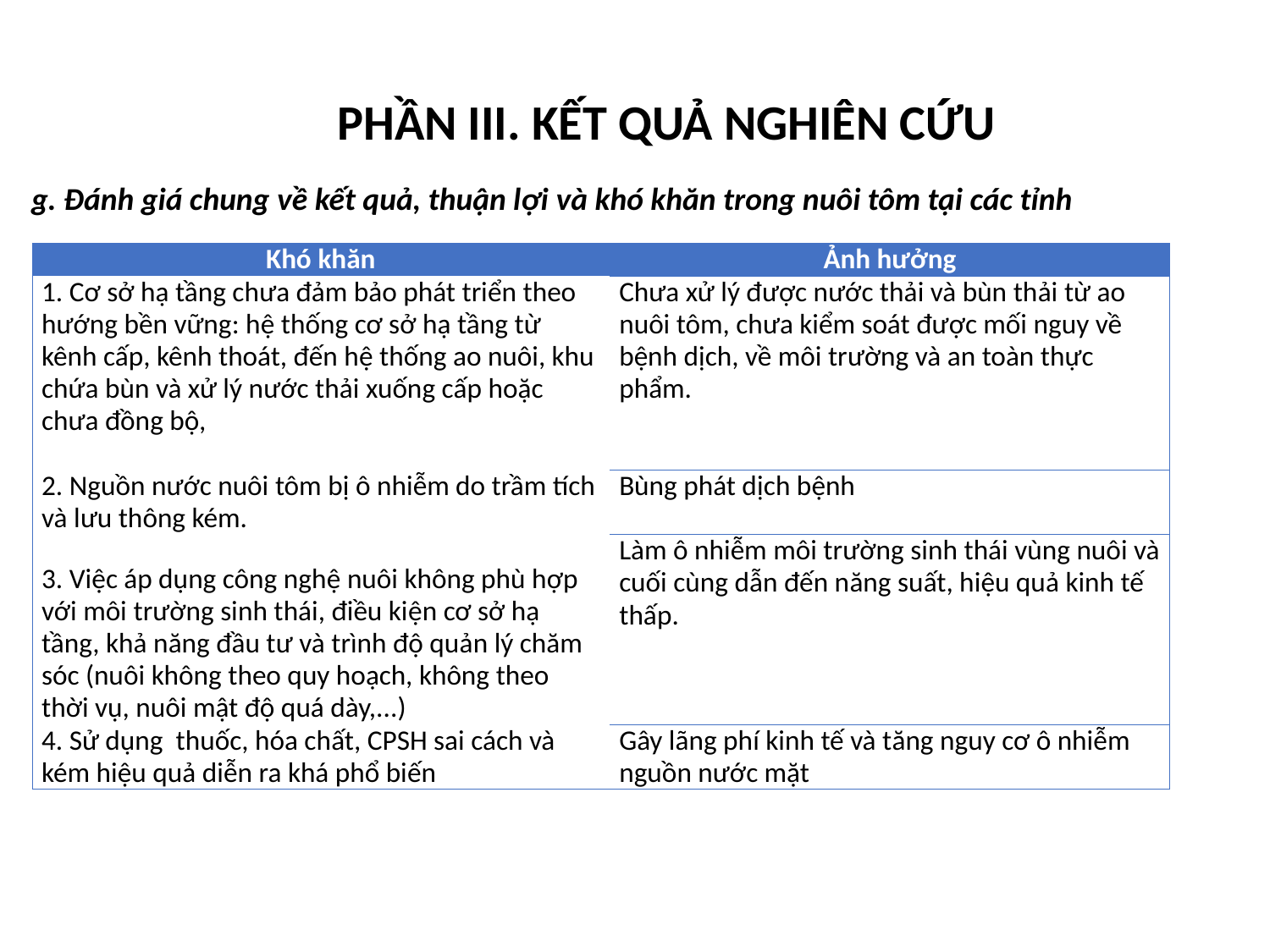

PHẦN III. KẾT QUẢ NGHIÊN CỨU
g. Đánh giá chung về kết quả, thuận lợi và khó khăn trong nuôi tôm tại các tỉnh

| Khó khăn | Ảnh hưởng |
| --- | --- |
| 1. Cơ sở hạ tầng chưa đảm bảo phát triển theo hướng bền vững: hệ thống cơ sở hạ tầng từ kênh cấp, kênh thoát, đến hệ thống ao nuôi, khu chứa bùn và xử lý nước thải xuống cấp hoặc chưa đồng bộ, | Chưa xử lý được nước thải và bùn thải từ ao nuôi tôm, chưa kiểm soát được mối nguy về bệnh dịch, về môi trường và an toàn thực phẩm. |
| 2. Nguồn nước nuôi tôm bị ô nhiễm do trầm tích và lưu thông kém. | Bùng phát dịch bệnh |
| 3. Việc áp dụng công nghệ nuôi không phù hợp với môi trường sinh thái, điều kiện cơ sở hạ tầng, khả năng đầu tư và trình độ quản lý chăm sóc (nuôi không theo quy hoạch, không theo thời vụ, nuôi mật độ quá dày,...) | Làm ô nhiễm môi trường sinh thái vùng nuôi và cuối cùng dẫn đến năng suất, hiệu quả kinh tế thấp. |
| 4. Sử dụng thuốc, hóa chất, CPSH sai cách và kém hiệu quả diễn ra khá phổ biến | Gây lãng phí kinh tế và tăng nguy cơ ô nhiễm nguồn nước mặt |